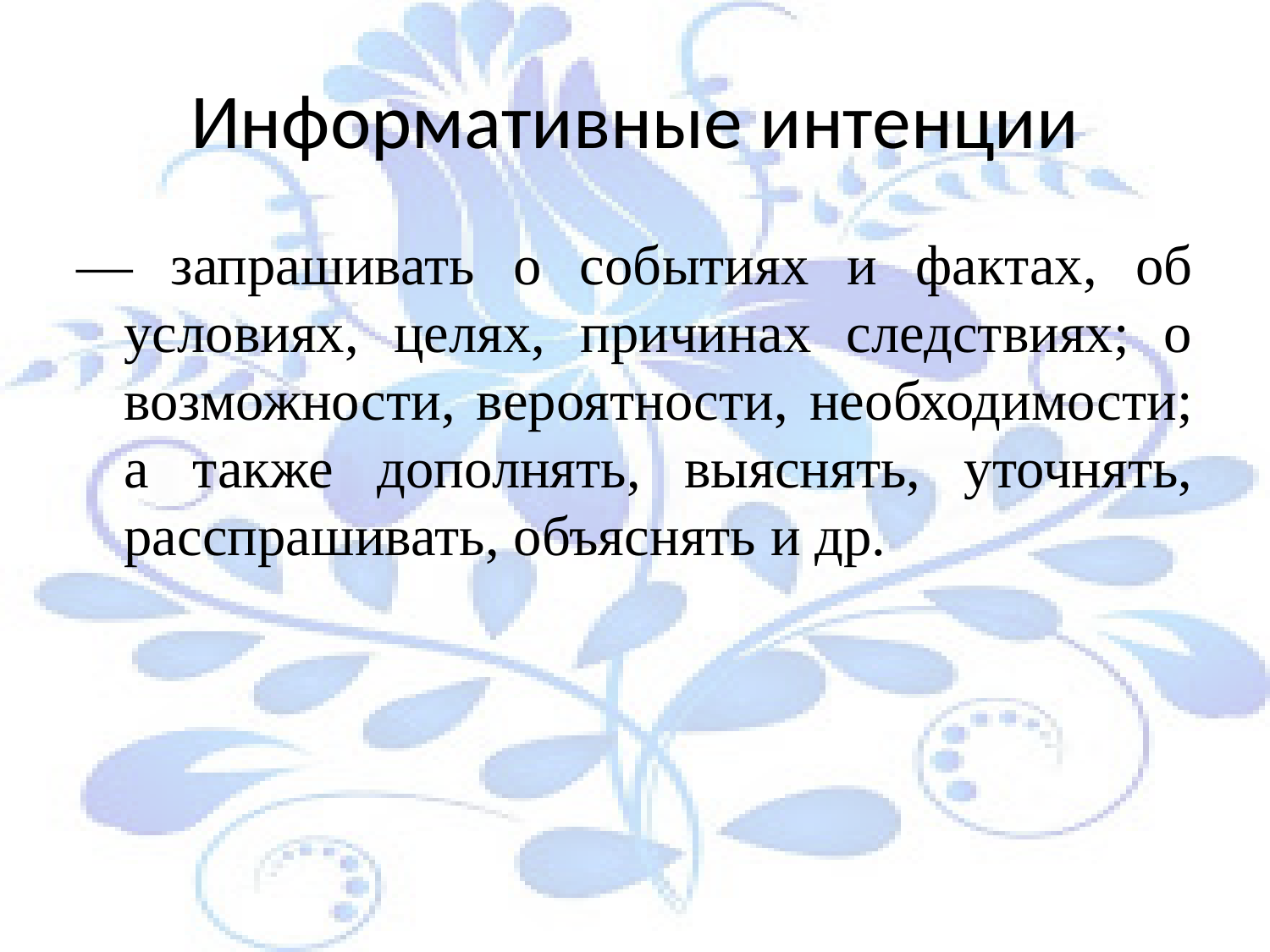

# Информативные интенции
— запрашивать о событиях и фактах, об условиях, целях, причинах следствиях; о возможности, вероятности, необходимости; а также дополнять, выяснять, уточнять, расспрашивать, объяснять и др.